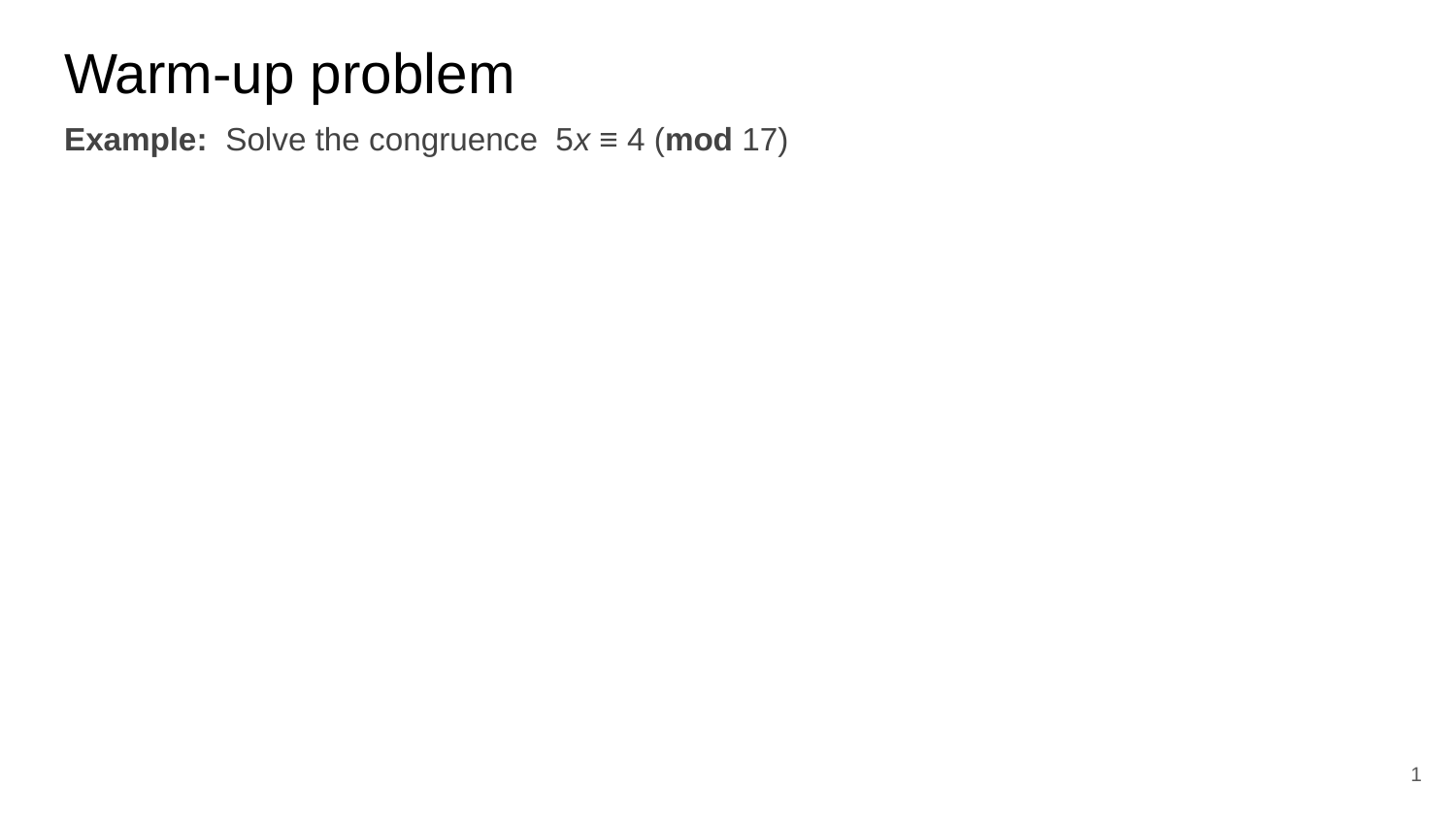

# Warm-up problem
Example:  Solve the congruence  5x ≡ 4 (mod 17)
1